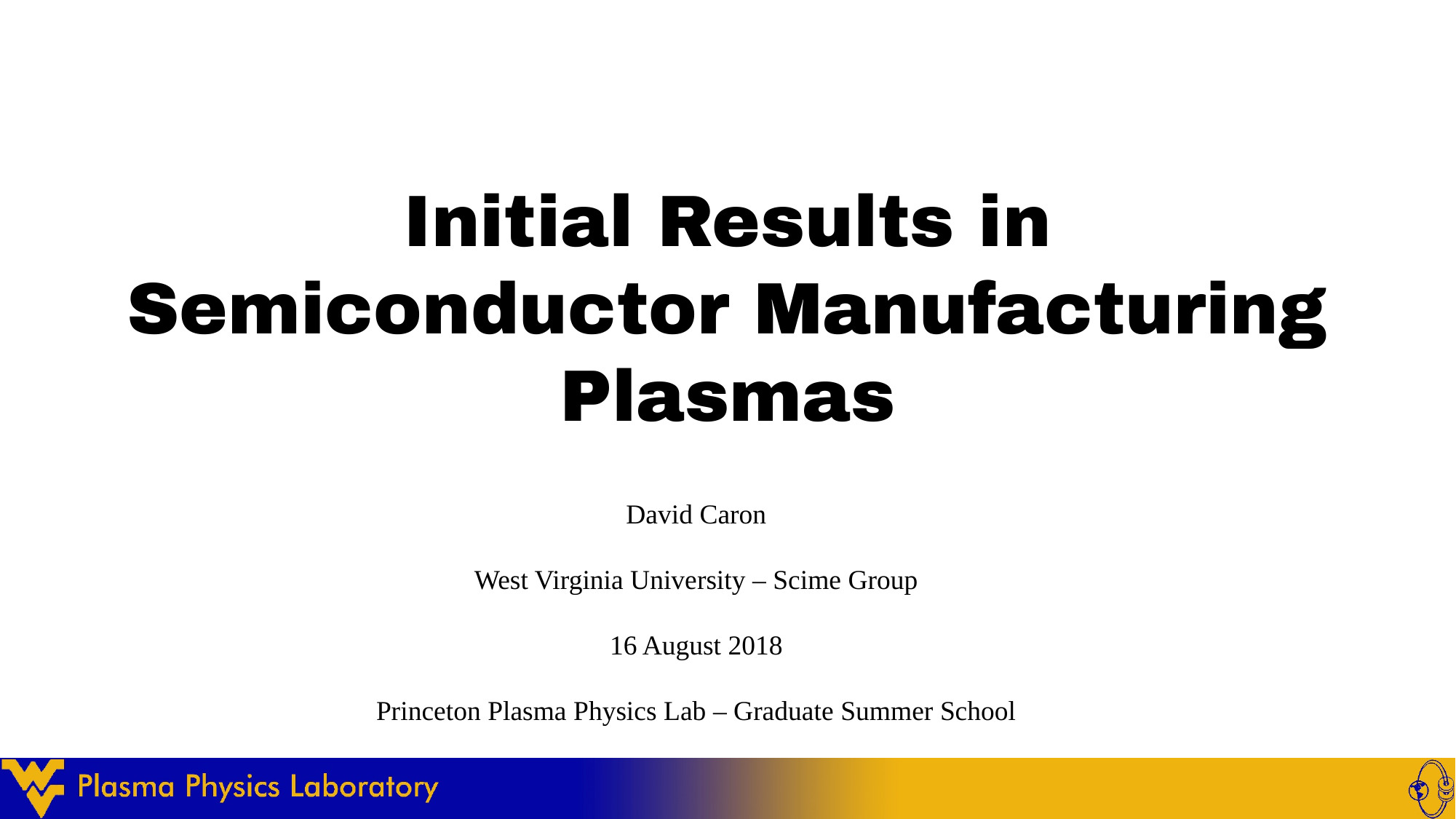

# Initial Results in Semiconductor Manufacturing Plasmas
David Caron

West Virginia University – Scime Group

16 August 2018

Princeton Plasma Physics Lab – Graduate Summer School